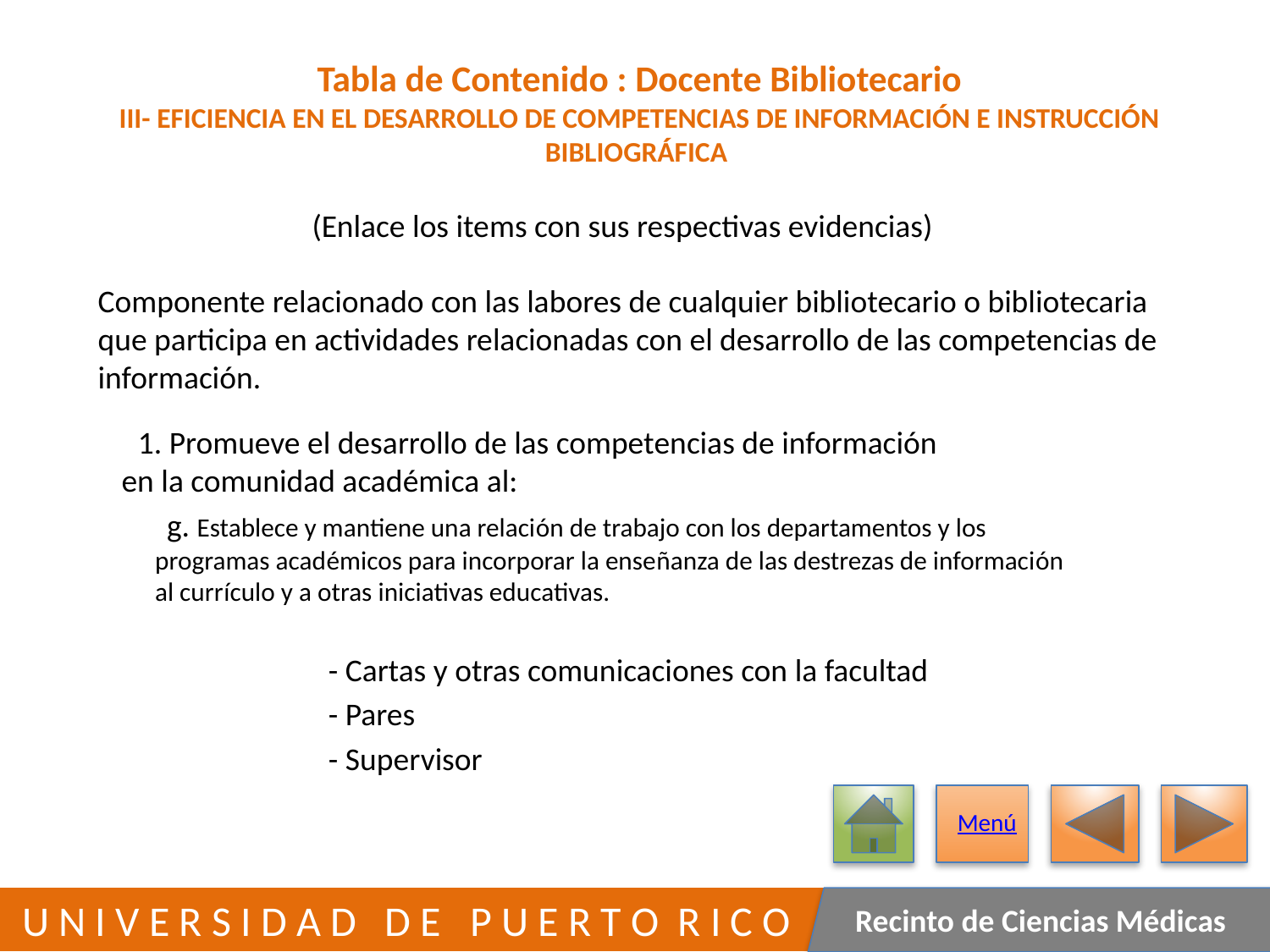

# Tabla de Contenido : Docente Bibliotecario III- EFICIENCIA EN EL DESARROLLO DE COMPETENCIAS DE INFORMACIÓN E INSTRUCCIÓN BIBLIOGRÁFICA
(Enlace los items con sus respectivas evidencias)
Componente relacionado con las labores de cualquier bibliotecario o bibliotecaria que participa en actividades relacionadas con el desarrollo de las competencias de información.
	1. Promueve el desarrollo de las competencias de información
           en la comunidad académica al:
	    g. Establece y mantiene una relación de trabajo con los departamentos y los
                   programas académicos para incorporar la enseñanza de las destrezas de información
                   al currículo y a otras iniciativas educativas.

			- Cartas y otras comunicaciones con la facultad
			- Pares
			- Supervisor

Menú

342
 U N I V E R S I D A D   D E   P U E R T O  R I C O

Recinto de Ciencias Médicas